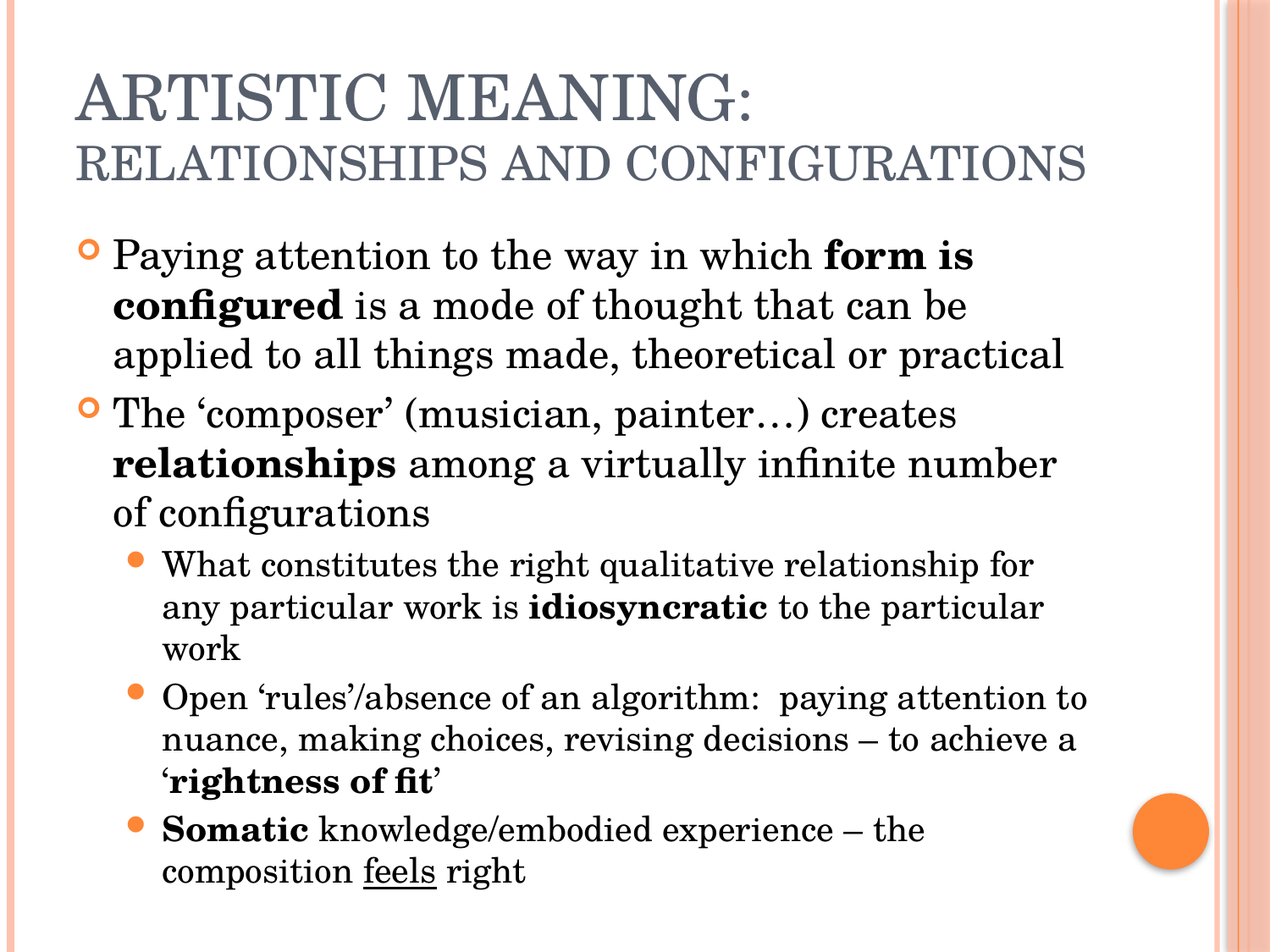

# Artistic Meaning: Relationships and Configurations
Paying attention to the way in which form is configured is a mode of thought that can be applied to all things made, theoretical or practical
The ‘composer’ (musician, painter…) creates relationships among a virtually infinite number of configurations
What constitutes the right qualitative relationship for any particular work is idiosyncratic to the particular work
Open ‘rules’/absence of an algorithm:  paying attention to nuance, making choices, revising decisions – to achieve a ‘rightness of fit’
Somatic knowledge/embodied experience – the composition feels right